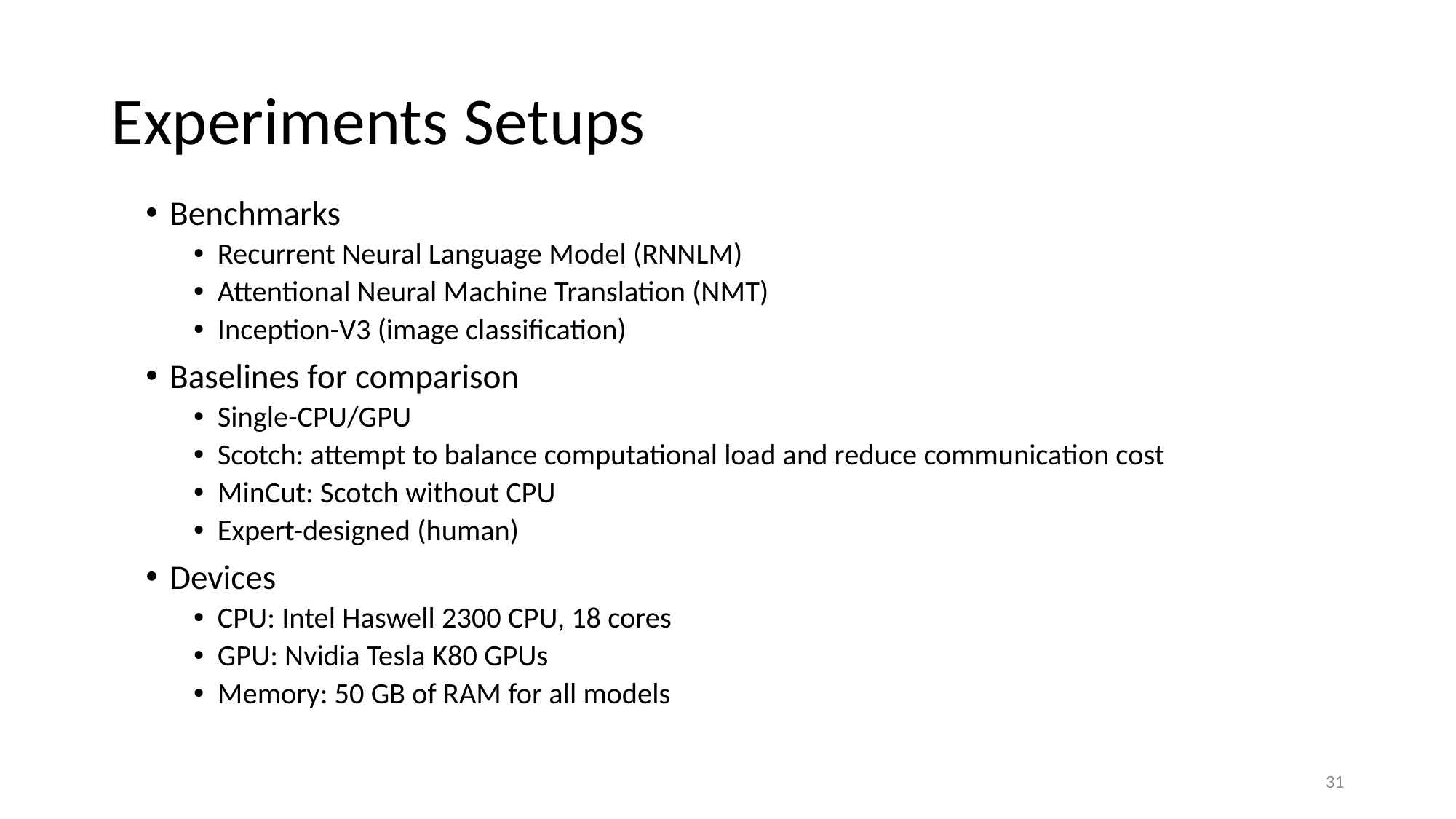

# Experiments Setups
Benchmarks
Recurrent Neural Language Model (RNNLM)
Attentional Neural Machine Translation (NMT)
Inception-V3 (image classification)
Baselines for comparison
Single-CPU/GPU
Scotch: attempt to balance computational load and reduce communication cost
MinCut: Scotch without CPU
Expert-designed (human)
Devices
CPU: Intel Haswell 2300 CPU, 18 cores
GPU: Nvidia Tesla K80 GPUs
Memory: 50 GB of RAM for all models

31